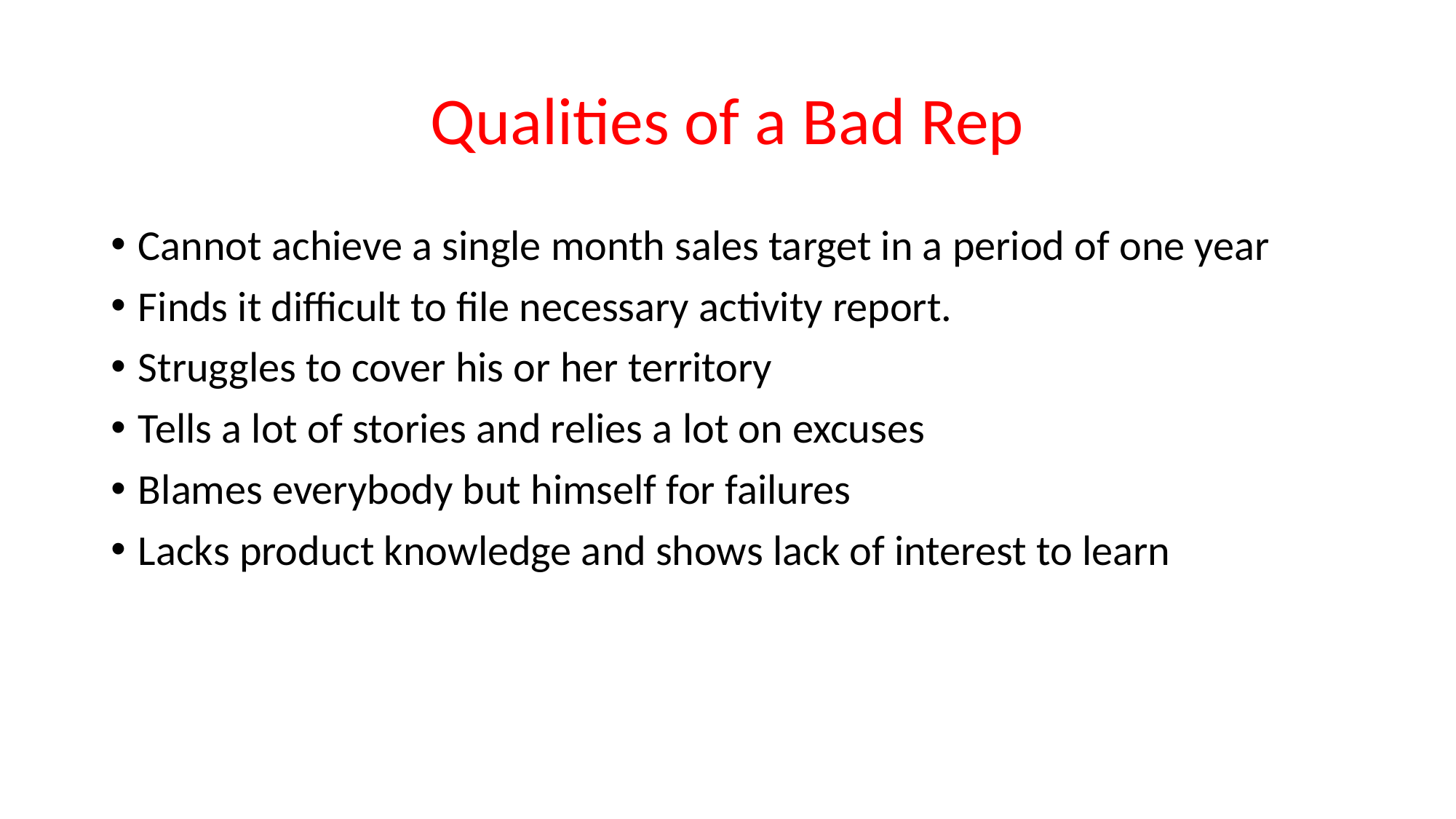

# Qualities of a Bad Rep
Cannot achieve a single month sales target in a period of one year
Finds it difficult to file necessary activity report.
Struggles to cover his or her territory
Tells a lot of stories and relies a lot on excuses
Blames everybody but himself for failures
Lacks product knowledge and shows lack of interest to learn